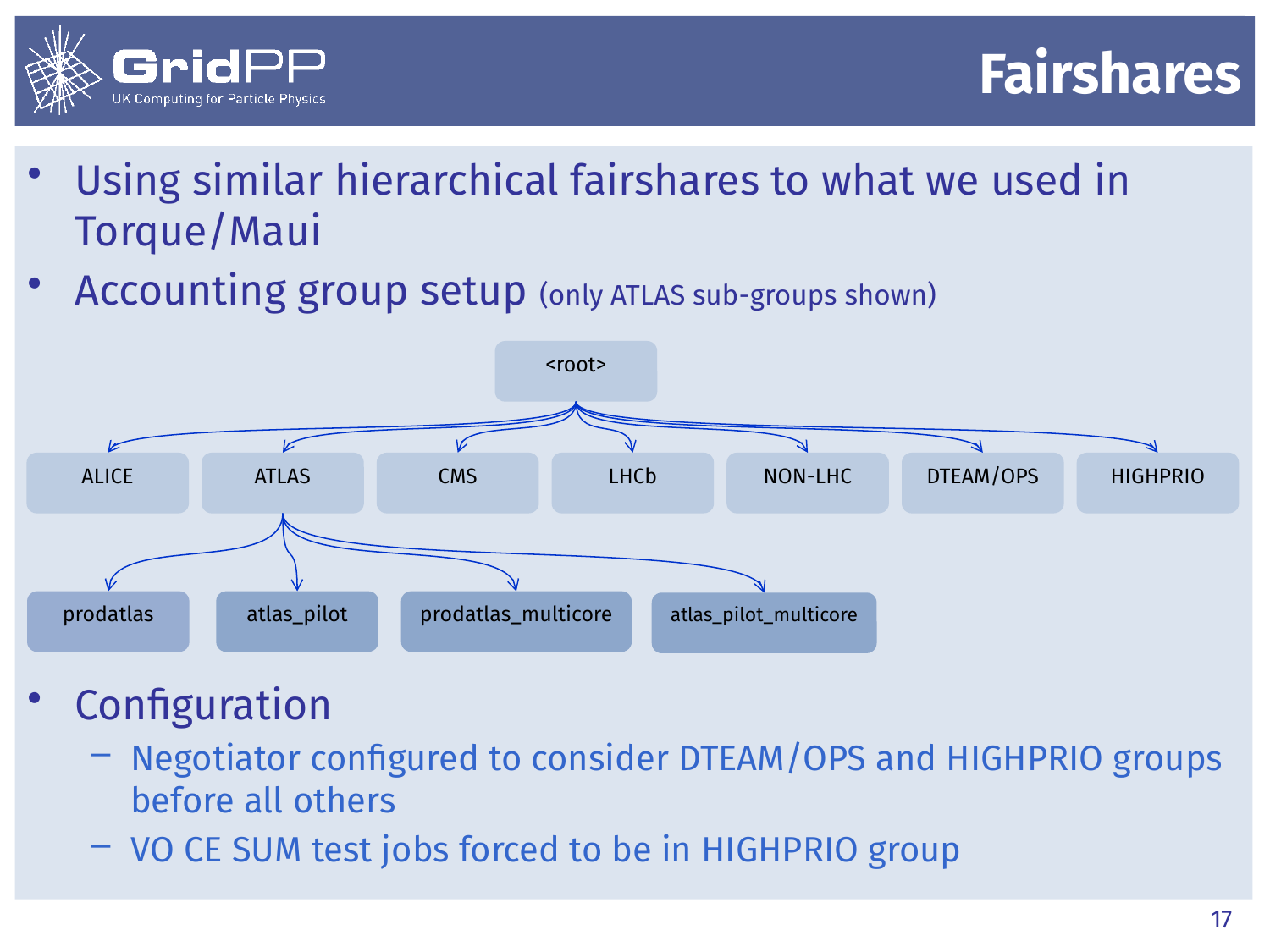

# Fairshares
Using similar hierarchical fairshares to what we used in Torque/Maui
Accounting group setup (only ATLAS sub-groups shown)

Configuration
Negotiator configured to consider DTEAM/OPS and HIGHPRIO groups before all others
VO CE SUM test jobs forced to be in HIGHPRIO group
<root>
ALICE
ATLAS
CMS
LHCb
NON-LHC
DTEAM/OPS
HIGHPRIO
prodatlas
atlas_pilot
prodatlas_multicore
atlas_pilot_multicore
17